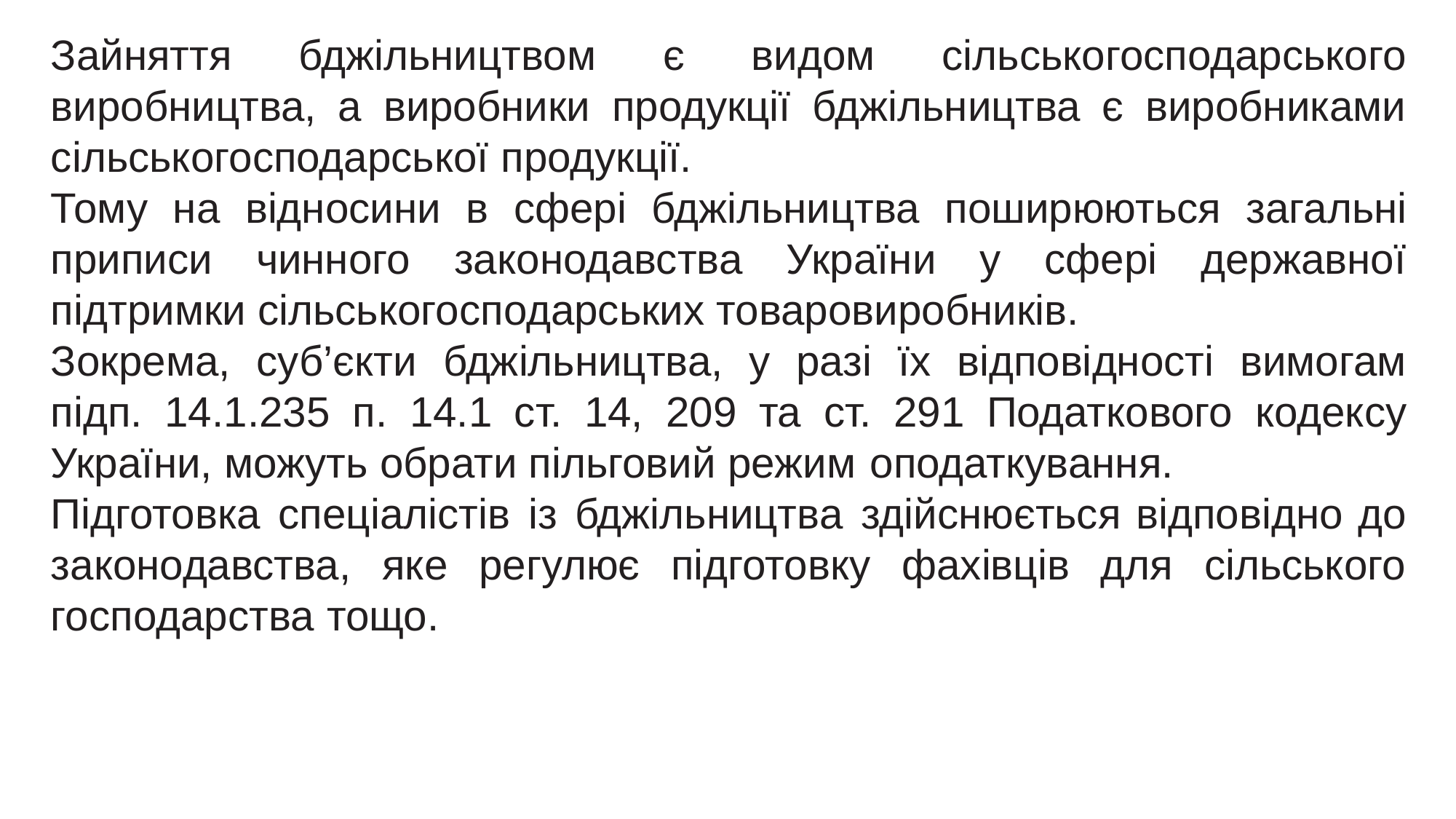

Зайняття бджільництвом є видом сільськогосподарського виробництва, а виробники продукції бджільництва є виробниками сільськогосподарської продукції.
Тому на відносини в сфері бджільництва поширюються загальні приписи чинного законодавства України у сфері державної підтримки сільськогосподарських товаровиробників.
Зокрема, суб’єкти бджільництва, у разі їх відповідності вимогам підп. 14.1.235 п. 14.1 ст. 14, 209 та ст. 291 Податкового кодексу України, можуть обрати пільговий режим оподаткування.
Підготовка спеціалістів із бджільництва здійснюється відповідно до законодавства, яке регулює підготовку фахівців для сільського господарства тощо.